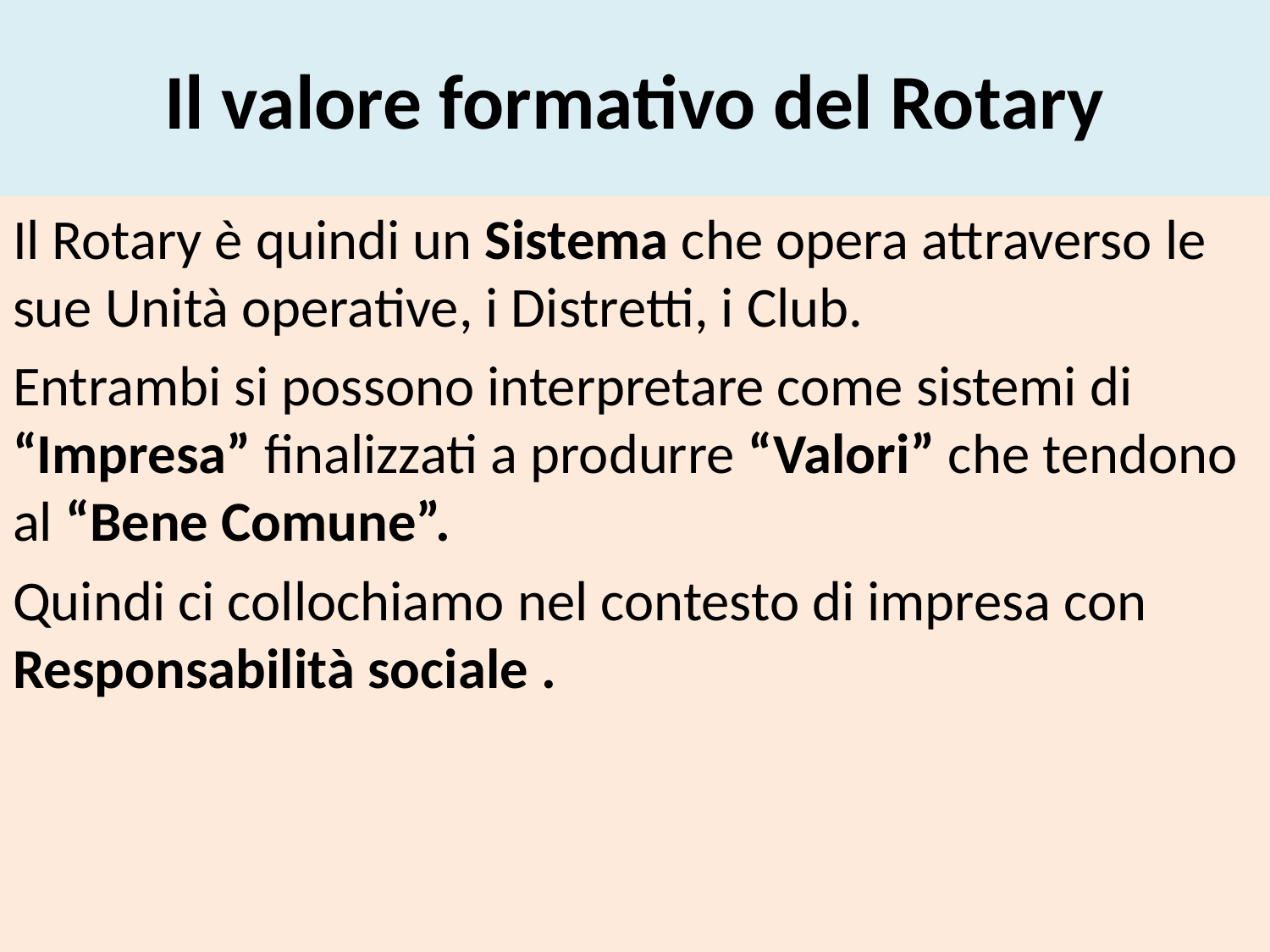

# Il valore formativo del Rotary
Il Rotary è quindi un Sistema che opera attraverso le sue Unità operative, i Distretti, i Club.
Entrambi si possono interpretare come sistemi di “Impresa” finalizzati a produrre “Valori” che tendono al “Bene Comune”.
Quindi ci collochiamo nel contesto di impresa con Responsabilità sociale .